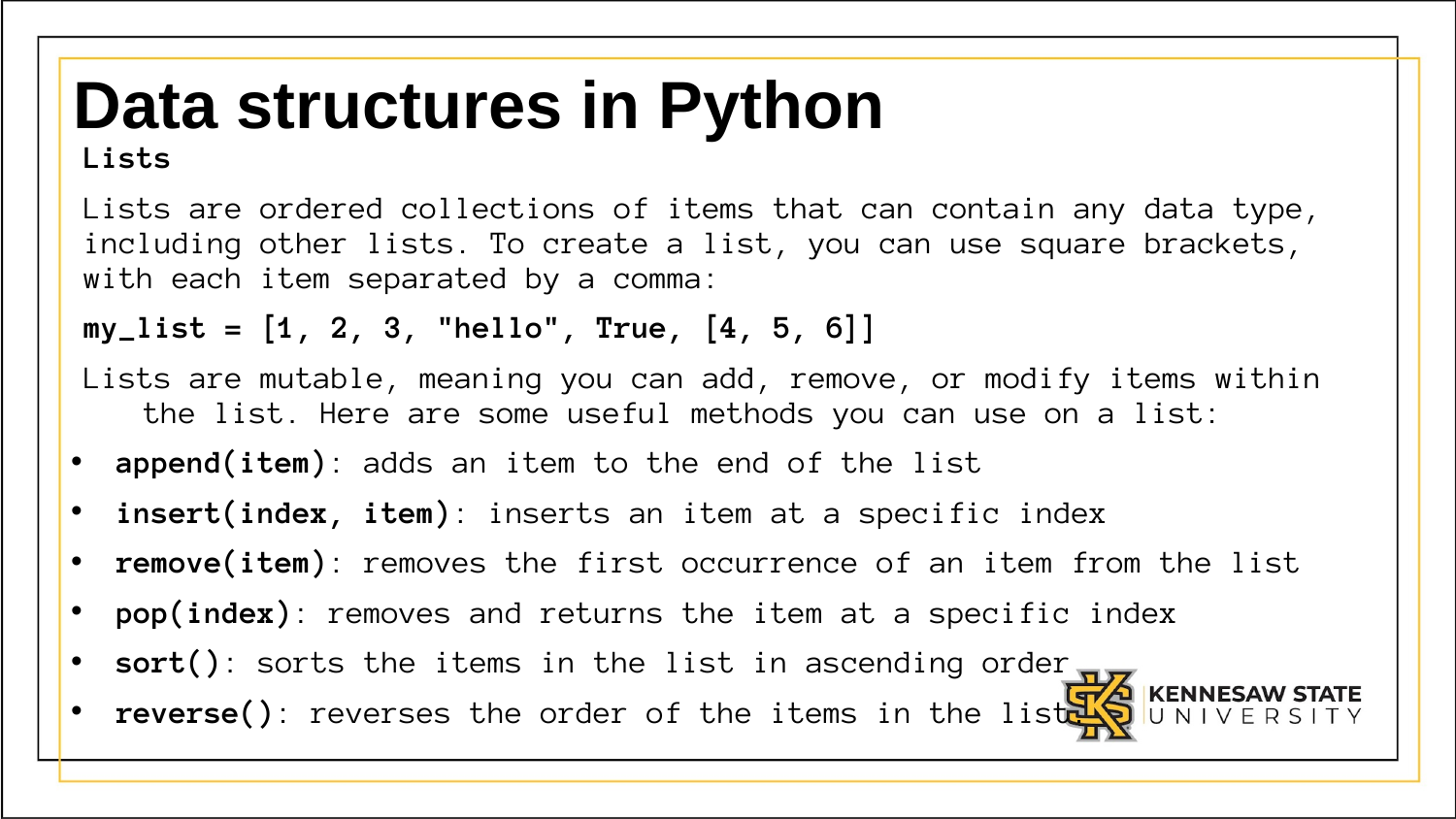

# Data structures in Python
Lists
Lists are ordered collections of items that can contain any data type, including other lists. To create a list, you can use square brackets, with each item separated by a comma:
my_list = [1, 2, 3, "hello", True, [4, 5, 6]]
Lists are mutable, meaning you can add, remove, or modify items within the list. Here are some useful methods you can use on a list:
append(item): adds an item to the end of the list
insert(index, item): inserts an item at a specific index
remove(item): removes the first occurrence of an item from the list
pop(index): removes and returns the item at a specific index
sort(): sorts the items in the list in ascending order
reverse(): reverses the order of the items in the list.